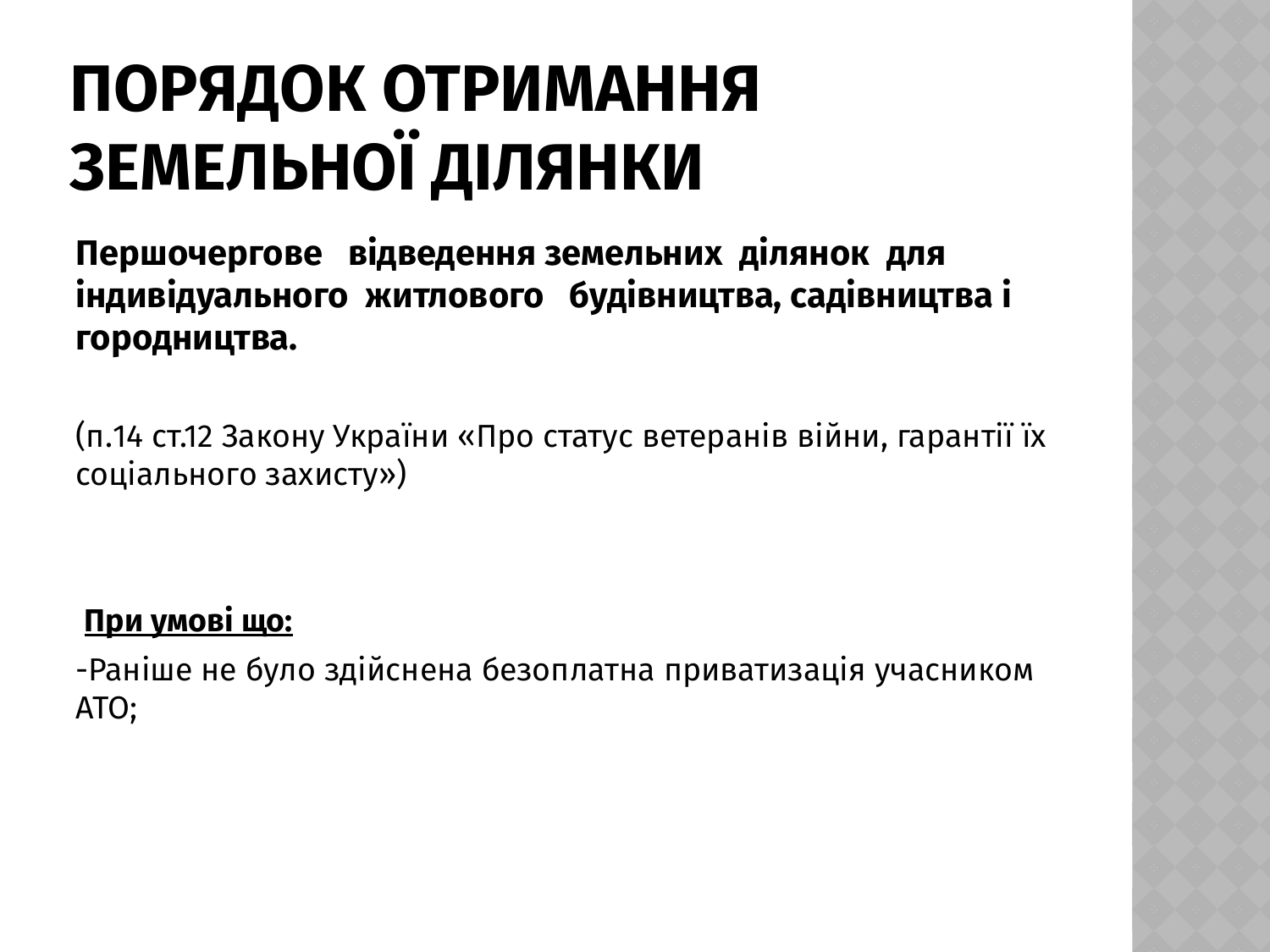

# Порядок отримання земельної ділянки
Першочергове   відведення земельних  ділянок  для  індивідуального  житлового   будівництва, садівництва і городництва.

(п.14 ст.12 Закону України «Про статус ветеранів війни, гарантії їх соціального захисту»)

 При умові що:
-Раніше не було здійснена безоплатна приватизація учасником АТО;